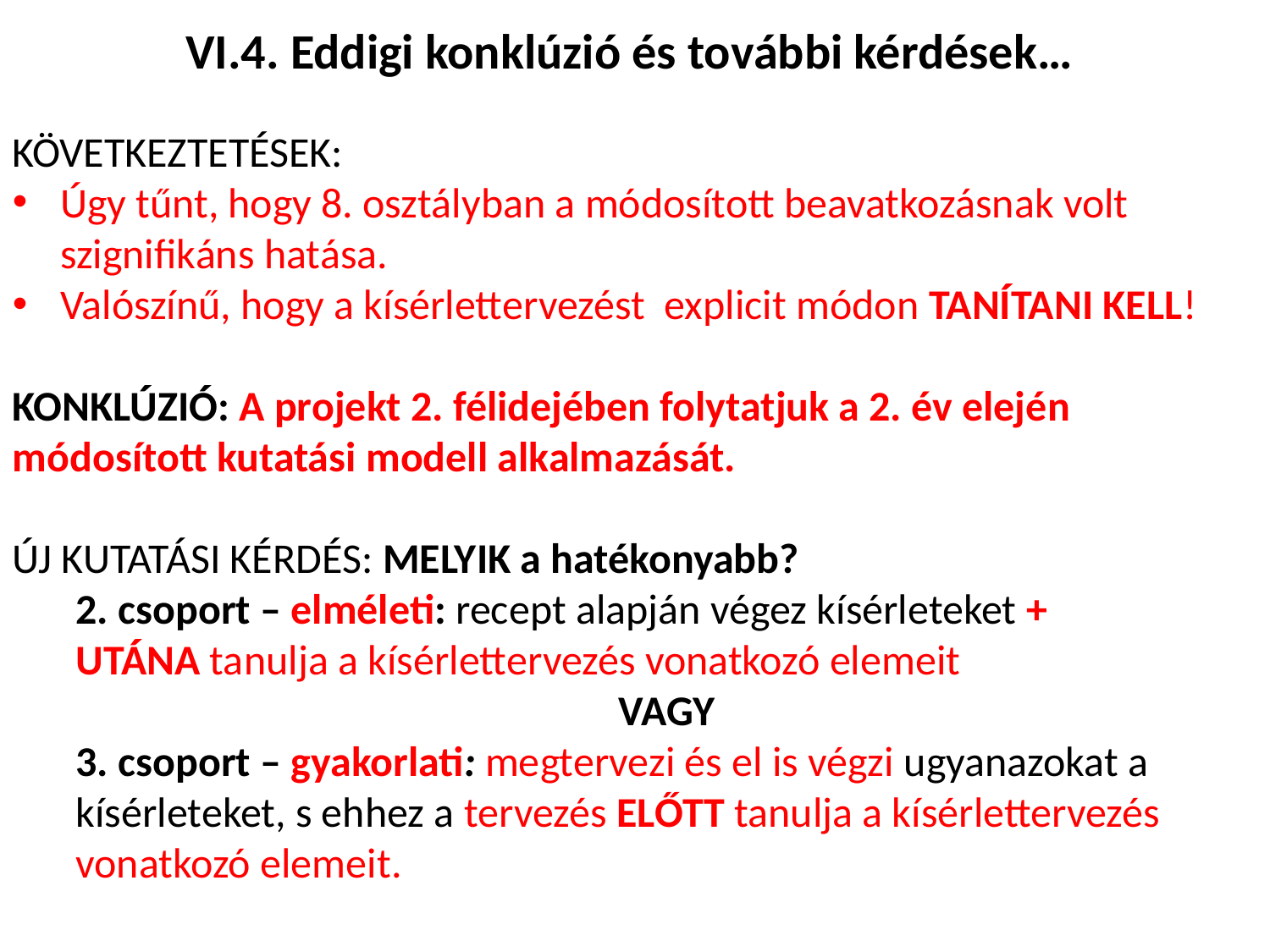

# VI.4. Eddigi konklúzió és további kérdések…
Következtetések:
Úgy tűnt, hogy 8. osztályban a módosított beavatkozásnak volt szignifikáns hatása.
Valószínű, hogy a kísérlettervezést  explicit módon TANÍTANI KELL!

KONKLÚZIÓ: A projekt 2. félidejében folytatjuk a 2. év elején módosított kutatási modell alkalmazását.

Új kutatási KÉRDÉS: MELYIK a hatékonyabb?
2. csoport – elméleti: recept alapján végez kísérleteket +
UTÁNA tanulja a kísérlettervezés vonatkozó elemeit
VAGY
3. csoport – gyakorlati: megtervezi és el is végzi ugyanazokat a kísérleteket, s ehhez a tervezés ELŐTT tanulja a kísérlettervezés vonatkozó elemeit.